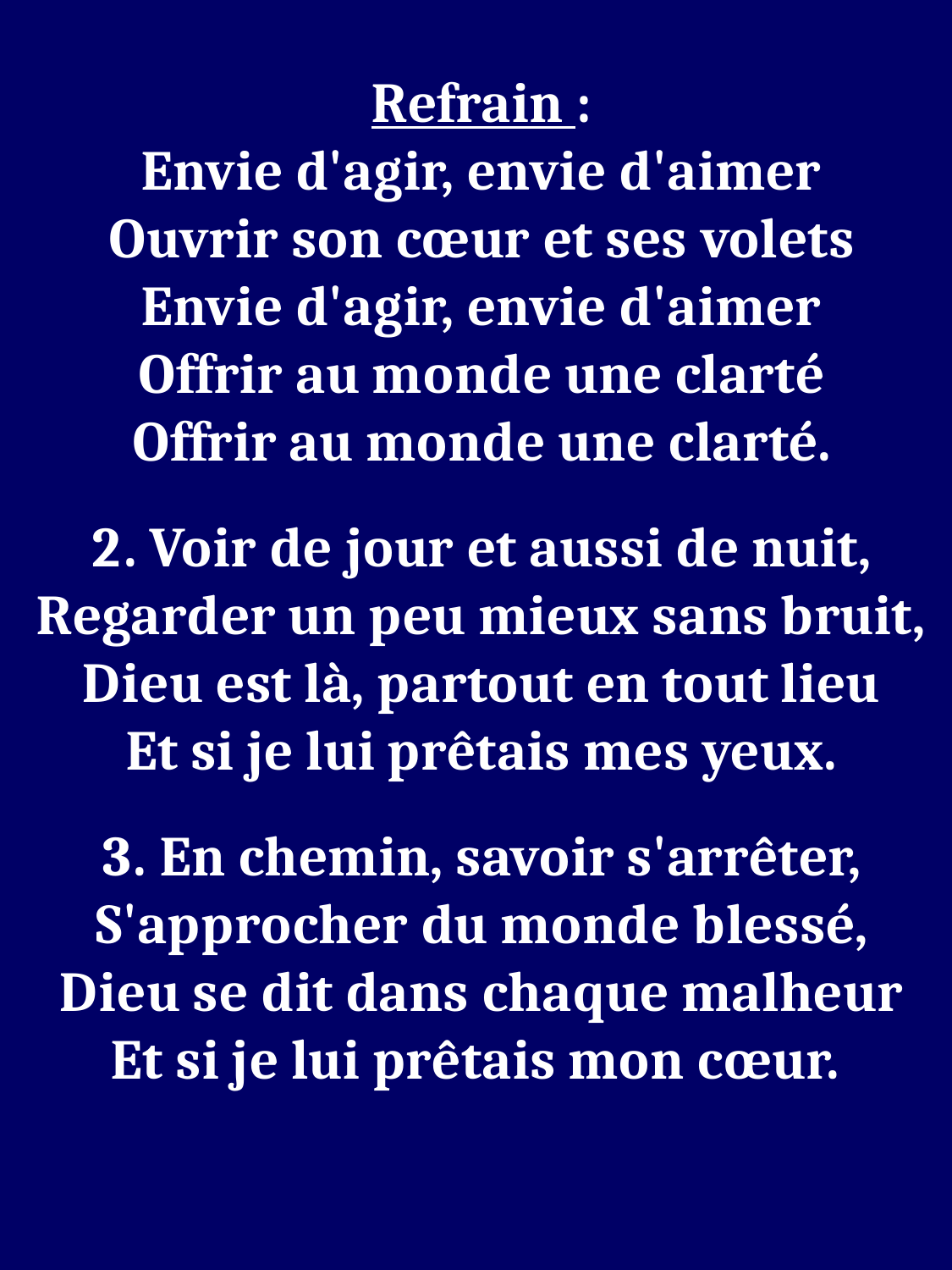

Refrain :
Envie d'agir, envie d'aimer
Ouvrir son cœur et ses volets
Envie d'agir, envie d'aimer
Offrir au monde une clarté
Offrir au monde une clarté.
2. Voir de jour et aussi de nuit,
Regarder un peu mieux sans bruit,
Dieu est là, partout en tout lieu
Et si je lui prêtais mes yeux.
3. En chemin, savoir s'arrêter,
S'approcher du monde blessé,
Dieu se dit dans chaque malheur
Et si je lui prêtais mon cœur.